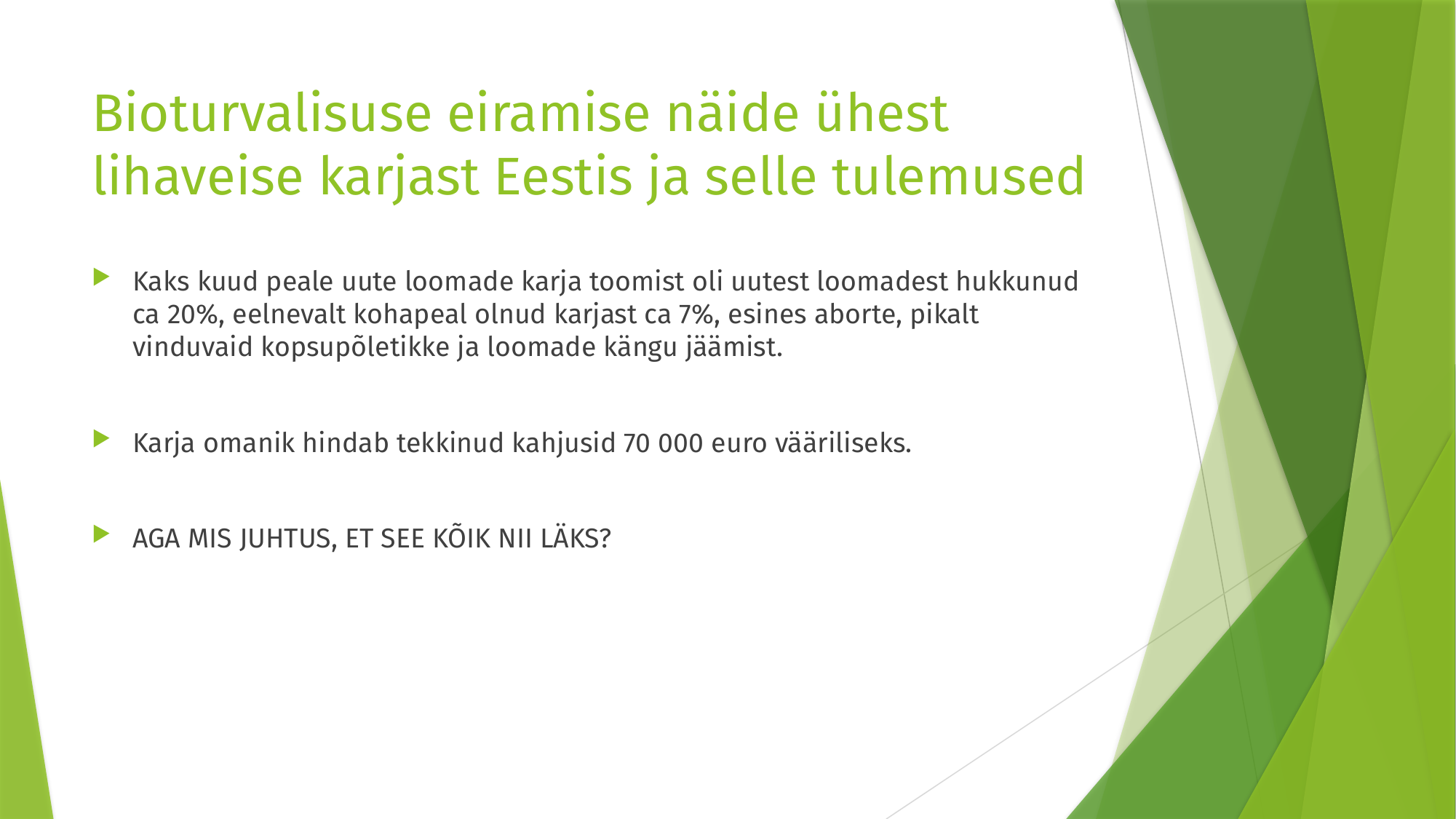

# Bioturvalisuse eiramise näide ühest lihaveise karjast Eestis ja selle tulemused
Kaks kuud peale uute loomade karja toomist oli uutest loomadest hukkunud ca 20%, eelnevalt kohapeal olnud karjast ca 7%, esines aborte, pikalt vinduvaid kopsupõletikke ja loomade kängu jäämist.

Karja omanik hindab tekkinud kahjusid 70 000 euro vääriliseks.

AGA MIS JUHTUS, ET SEE KÕIK NII LÄKS?